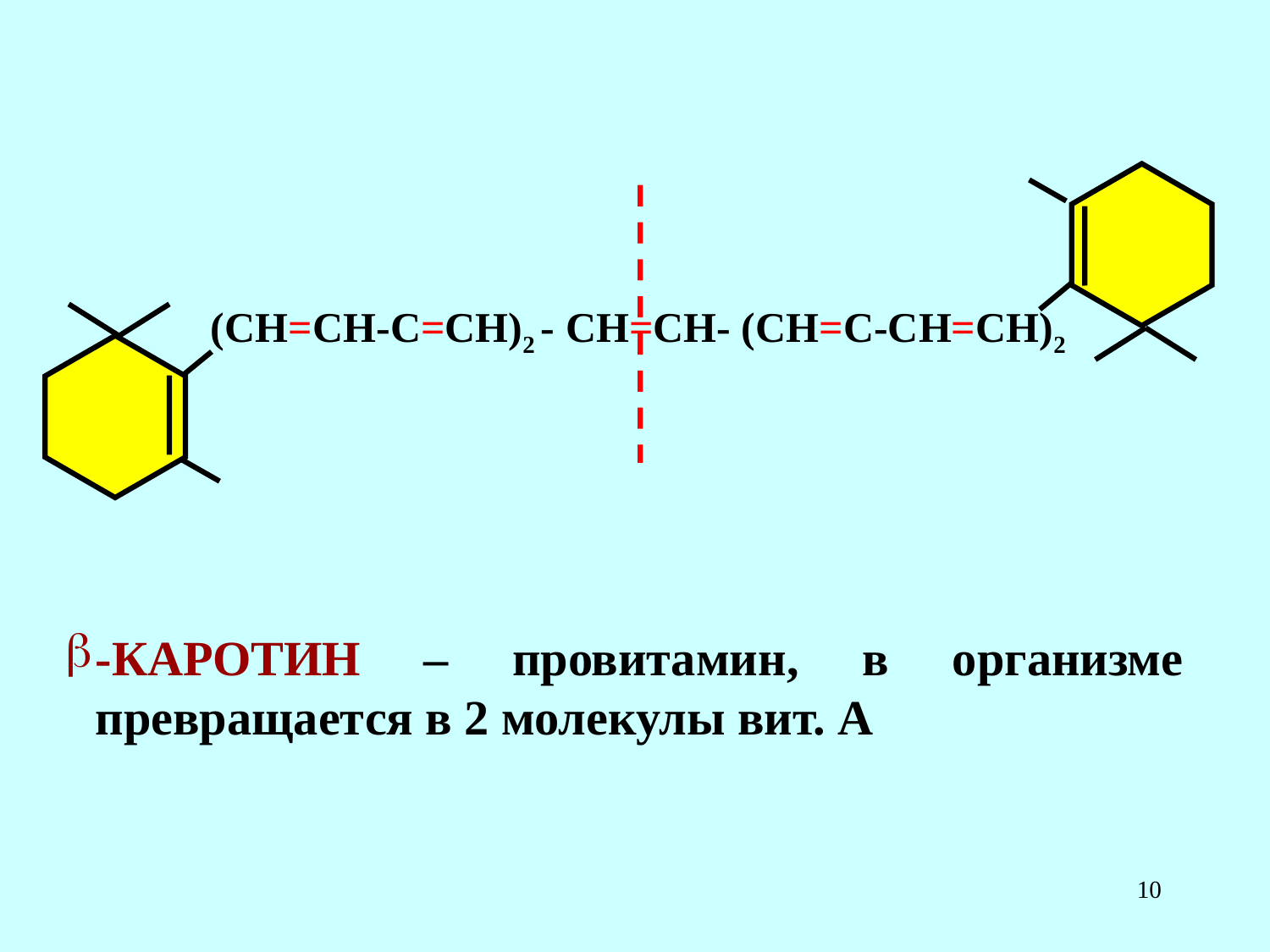

(СН=СН-С=СН)2 - СН=СН- (СН=С-СН=СН)2

-КАРОТИН – провитамин, в организме превращается в 2 молекулы вит. А
10